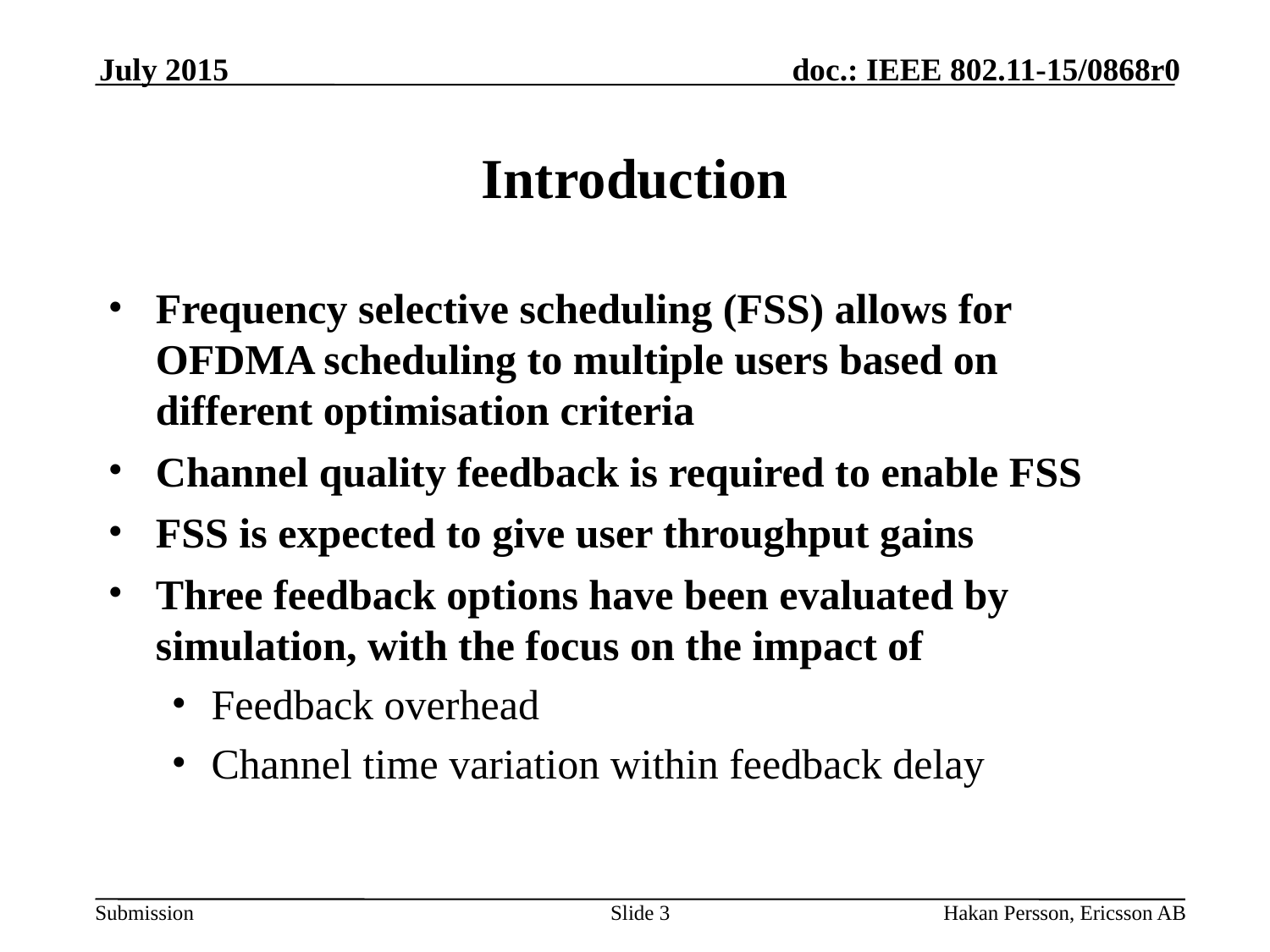

July 2015
# Introduction
Frequency selective scheduling (FSS) allows for OFDMA scheduling to multiple users based on different optimisation criteria
Channel quality feedback is required to enable FSS
FSS is expected to give user throughput gains
Three feedback options have been evaluated by simulation, with the focus on the impact of
Feedback overhead
Channel time variation within feedback delay
Slide 3
Hakan Persson, Ericsson AB